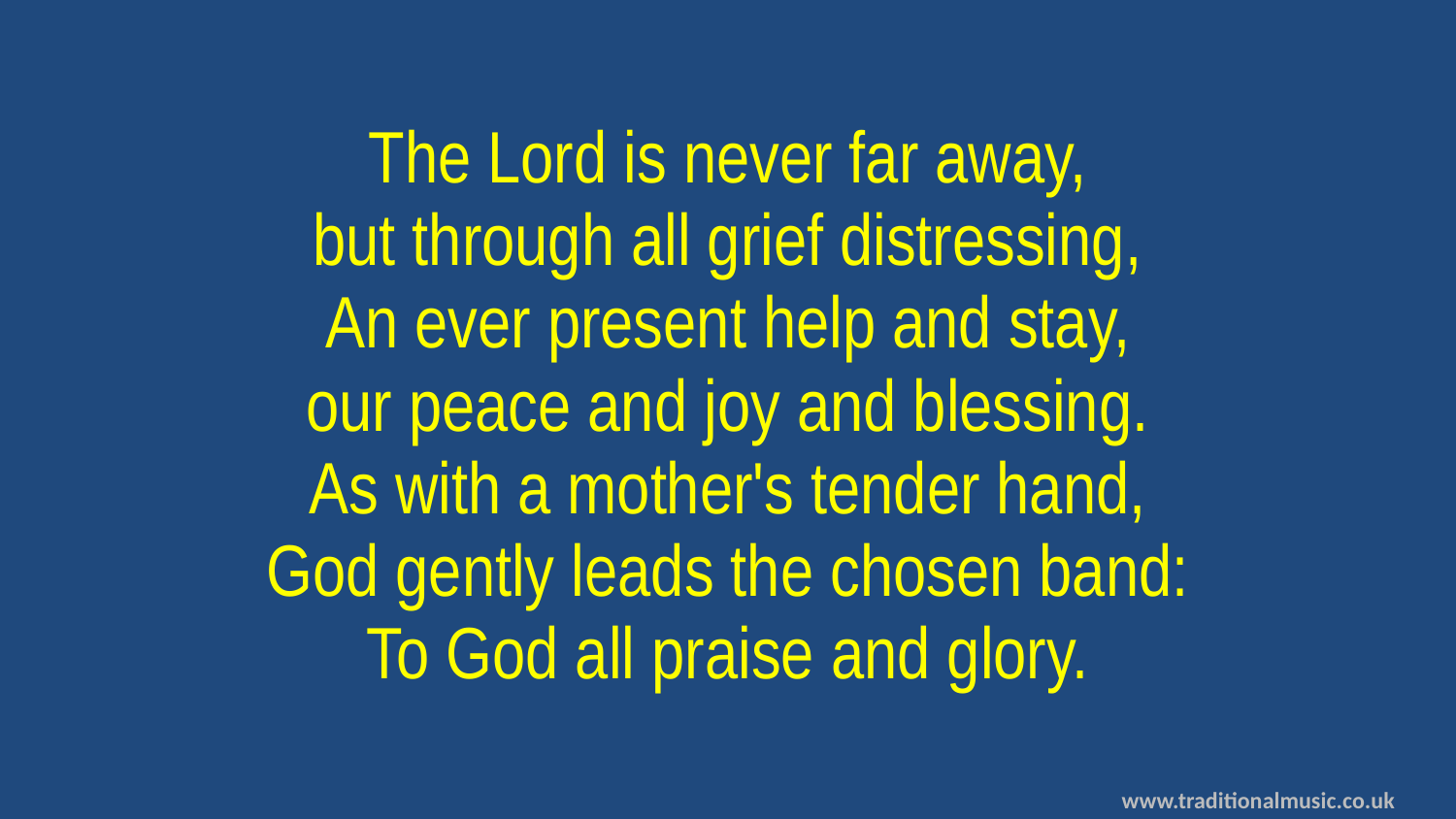

The Lord is never far away,
but through all grief distressing,
An ever present help and stay,
our peace and joy and blessing.
As with a mother's tender hand,
God gently leads the chosen band:
To God all praise and glory.